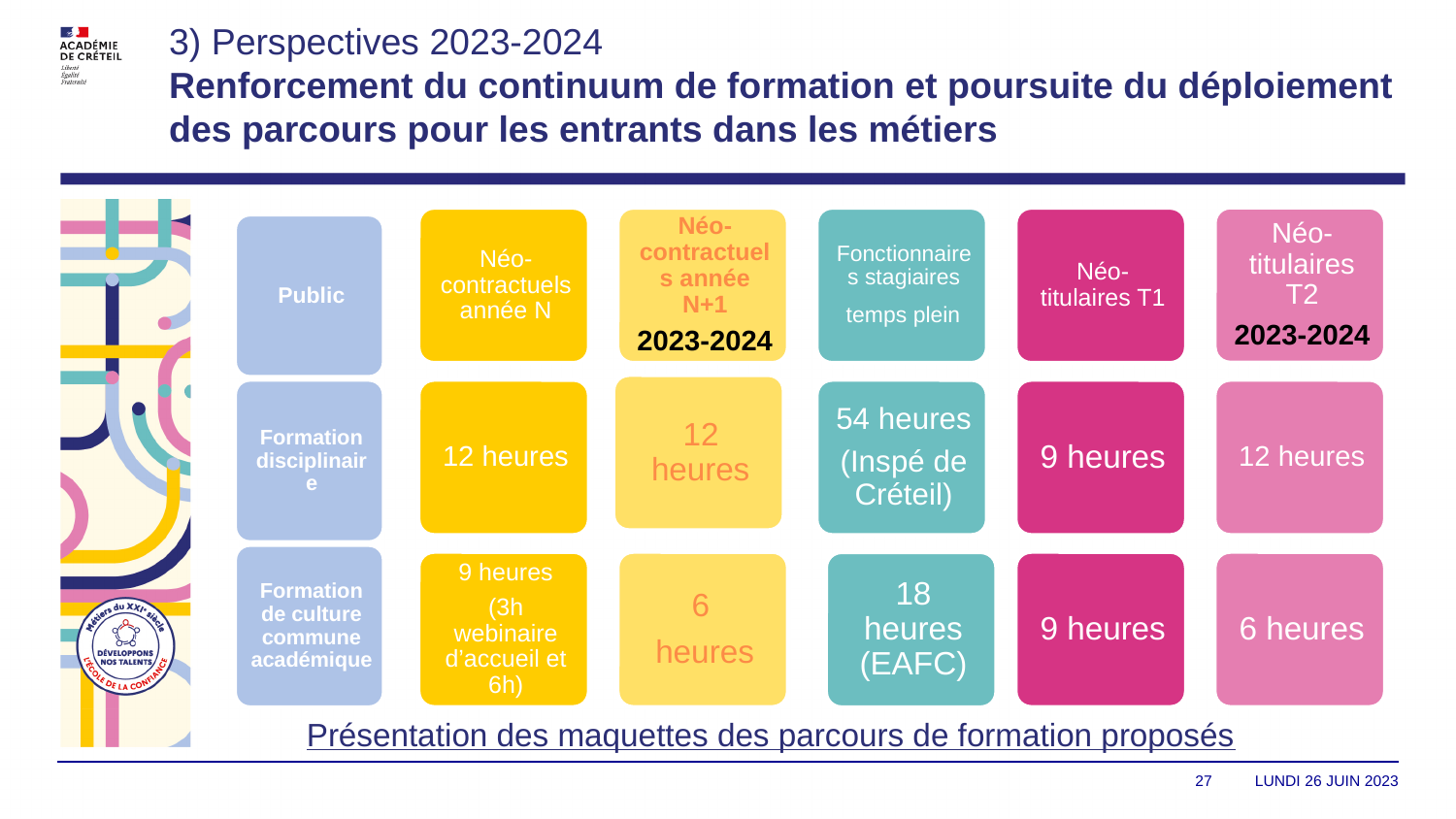

3) Perspectives 2023-2024
Renforcement du continuum de formation et poursuite du déploiement des parcours pour les entrants dans les métiers
Néo-contractuels année N
12 heures
9 heures
(3h webinaire d’accueil et 6h)
Néo-contractuels année N+1
2023-2024
12 heures
6
heures
Fonctionnaires stagiaires
 temps plein
54 heures
(Inspé de Créteil)
18 heures (EAFC)
Néo-titulaires T1
9 heures
9 heures
Néo-titulaires T2
2023-2024
12 heures
6 heures
Public
Formation disciplinaire
Formation de culture commune académique
Présentation des maquettes des parcours de formation proposés

27
lundi 26 juin 2023